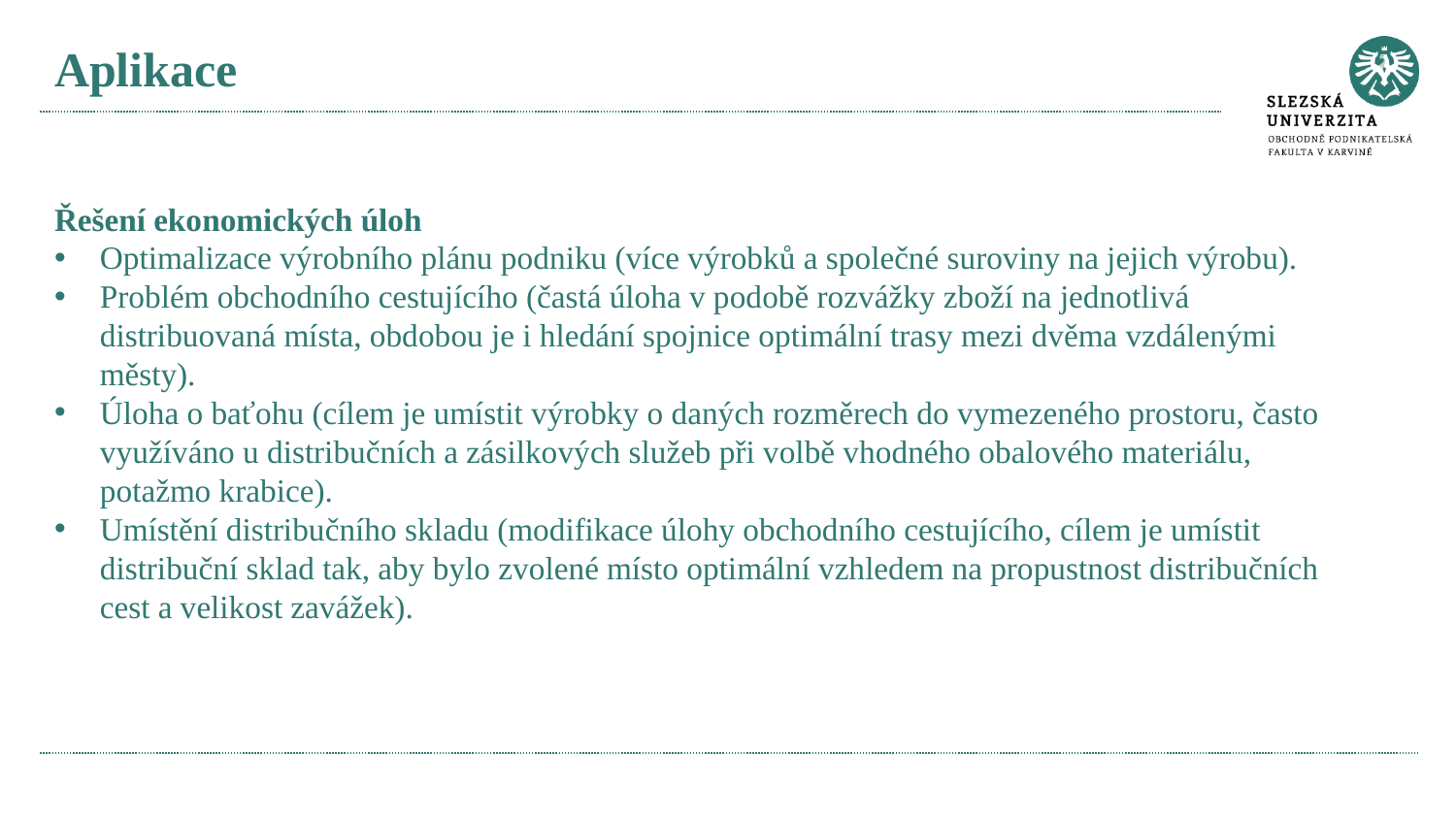

# Aplikace
Řešení ekonomických úloh
Optimalizace výrobního plánu podniku (více výrobků a společné suroviny na jejich výrobu).
Problém obchodního cestujícího (častá úloha v podobě rozvážky zboží na jednotlivá distribuovaná místa, obdobou je i hledání spojnice optimální trasy mezi dvěma vzdálenými městy).
Úloha o baťohu (cílem je umístit výrobky o daných rozměrech do vymezeného prostoru, často využíváno u distribučních a zásilkových služeb při volbě vhodného obalového materiálu, potažmo krabice).
Umístění distribučního skladu (modifikace úlohy obchodního cestujícího, cílem je umístit distribuční sklad tak, aby bylo zvolené místo optimální vzhledem na propustnost distribučních cest a velikost zavážek).